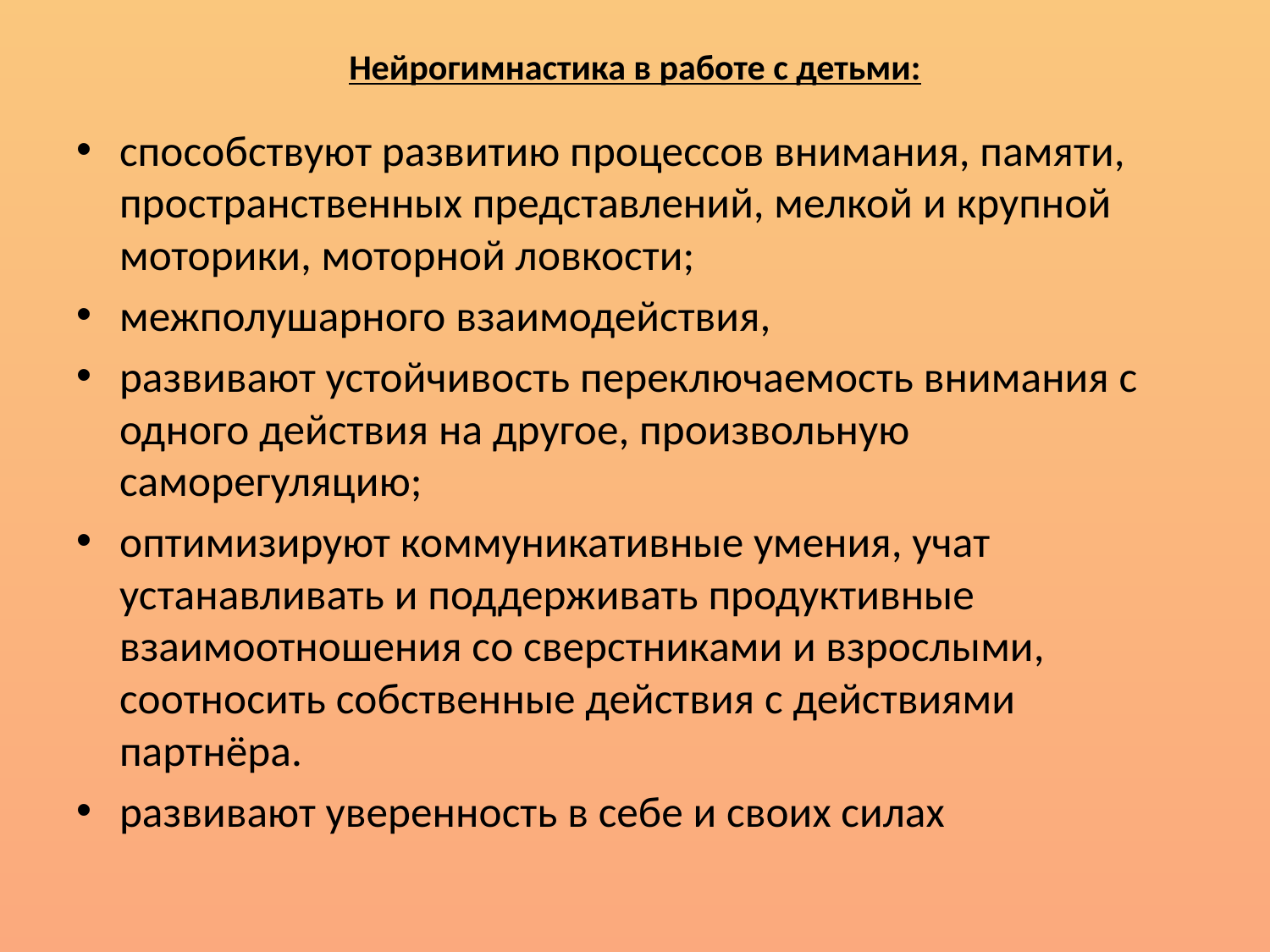

# Нейрогимнастика в работе с детьми:
способствуют развитию процессов внимания, памяти, пространственных представлений, мелкой и крупной моторики, моторной ловкости;
межполушарного взаимодействия,
развивают устойчивость переключаемость внимания с одного действия на другое, произвольную саморегуляцию;
оптимизируют коммуникативные умения, учат устанавливать и поддерживать продуктивные взаимоотношения со сверстниками и взрослыми, соотносить собственные действия с действиями партнёра.
развивают уверенность в себе и своих силах